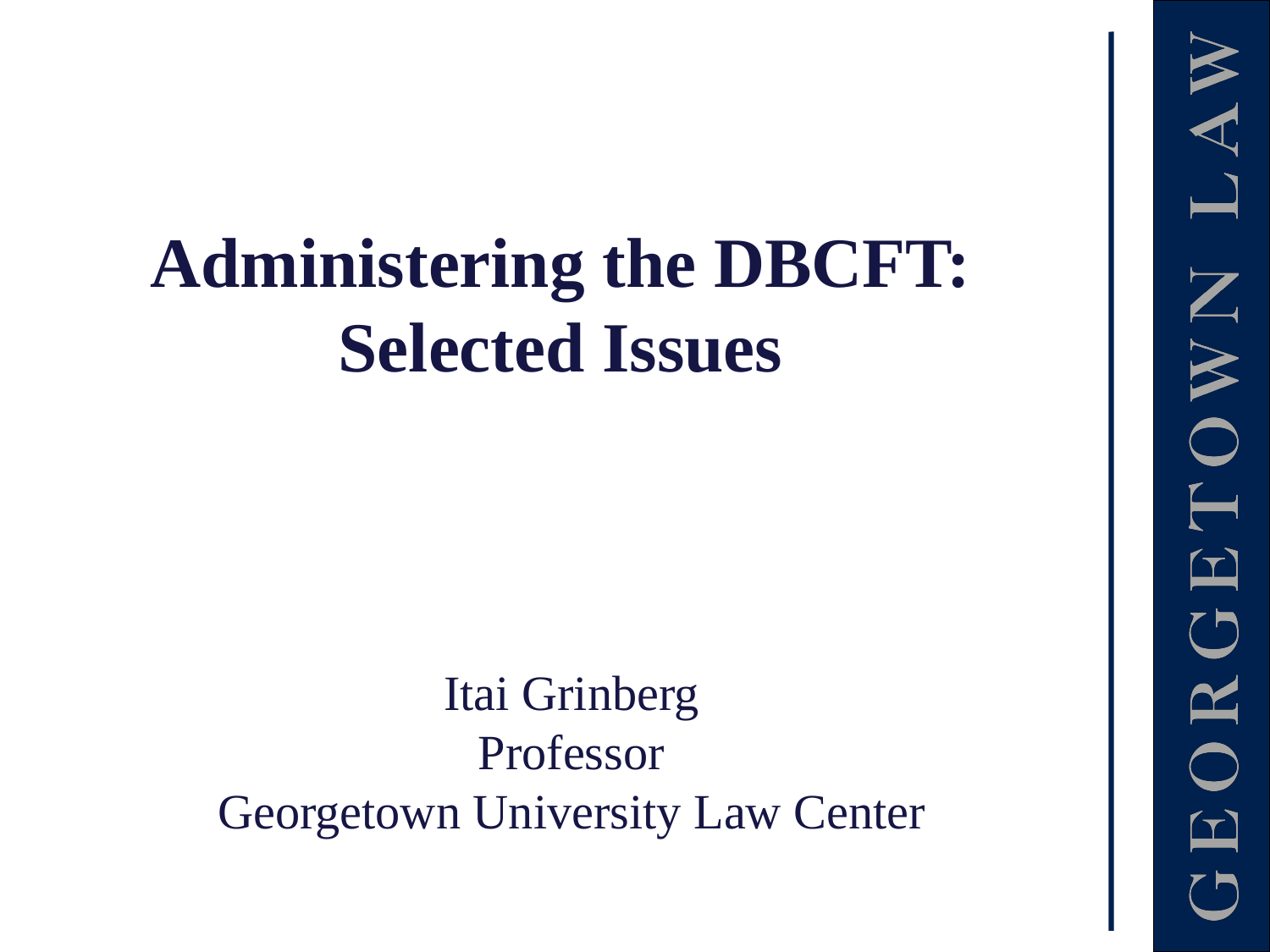

# Administering the DBCFT: Selected Issues
Itai Grinberg
Professor
Georgetown University Law Center